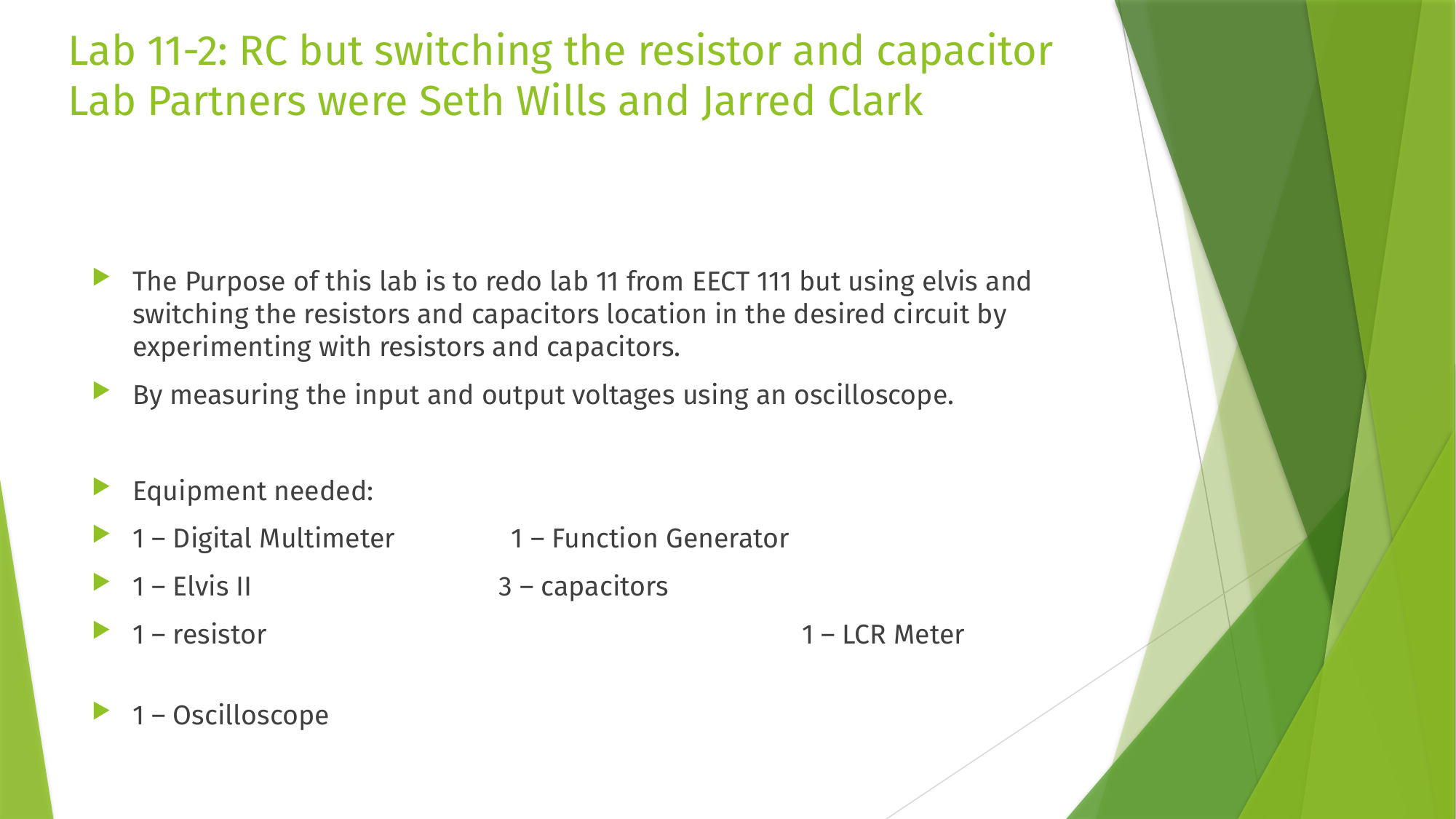

# Lab 11-2: RC but switching the resistor and capacitor Lab Partners were Seth Wills and Jarred Clark
The Purpose of this lab is to redo lab 11 from EECT 111 but using elvis and switching the resistors and capacitors location in the desired circuit by experimenting with resistors and capacitors.
By measuring the input and output voltages using an oscilloscope.

Equipment needed:
1 – Digital Multimeter                1 – Function Generator
1 – Elvis II                                  3 – capacitors
1 – resistor					  1 – LCR Meter
1 – Oscilloscope